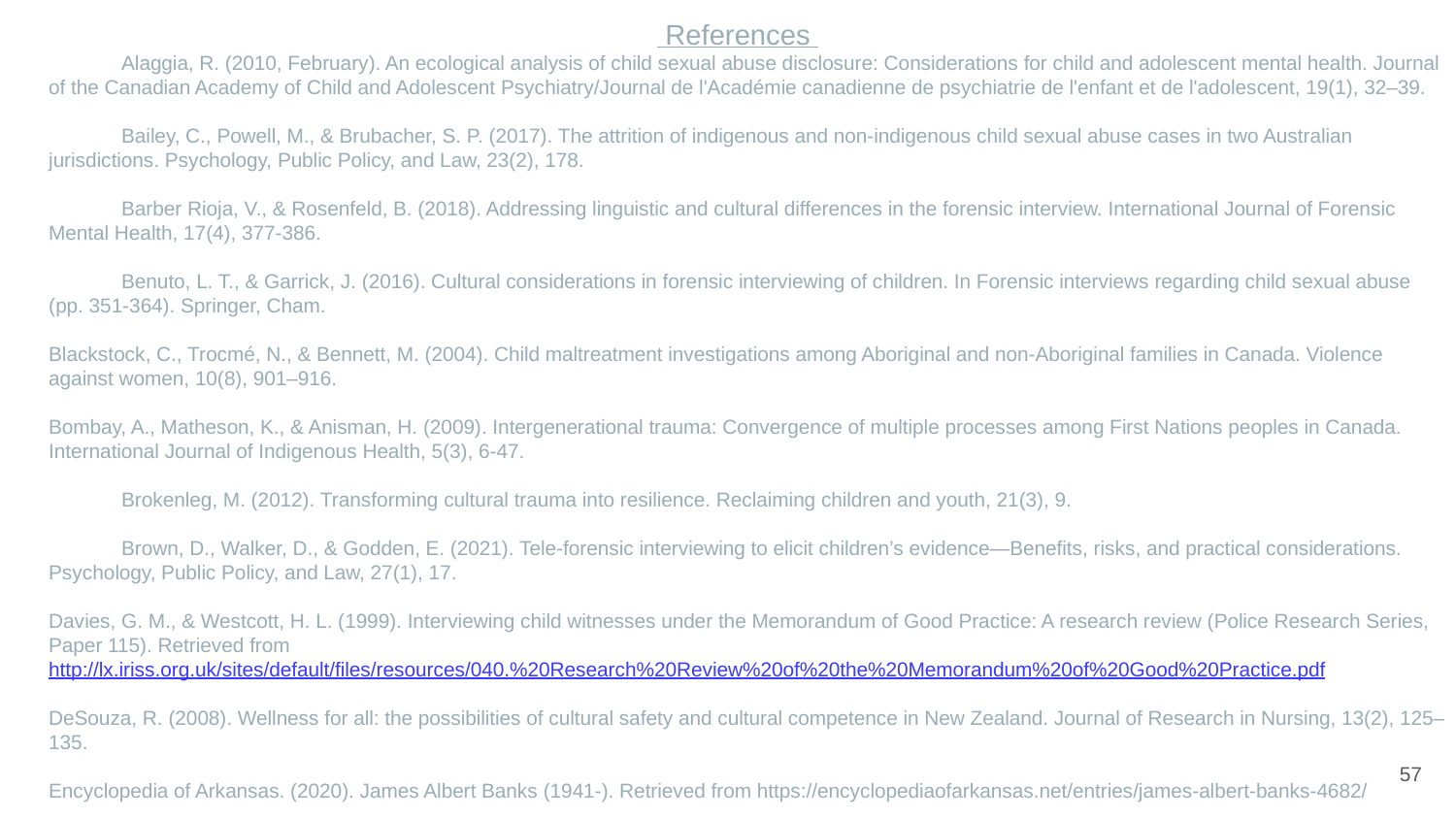

References
Alaggia, R. (2010, February). An ecological analysis of child sexual abuse disclosure: Considerations for child and adolescent mental health. Journal of the Canadian Academy of Child and Adolescent Psychiatry/Journal de l'Académie canadienne de psychiatrie de l'enfant et de l'adolescent, 19(1), 32–39.

Bailey, C., Powell, M., & Brubacher, S. P. (2017). The attrition of indigenous and non-indigenous child sexual abuse cases in two Australian jurisdictions. Psychology, Public Policy, and Law, 23(2), 178.

Barber Rioja, V., & Rosenfeld, B. (2018). Addressing linguistic and cultural differences in the forensic interview. International Journal of Forensic Mental Health, 17(4), 377-386.

Benuto, L. T., & Garrick, J. (2016). Cultural considerations in forensic interviewing of children. In Forensic interviews regarding child sexual abuse (pp. 351-364). Springer, Cham.

Blackstock, C., Trocmé, N., & Bennett, M. (2004). Child maltreatment investigations among Aboriginal and non-Aboriginal families in Canada. Violence against women, 10(8), 901–916.

Bombay, A., Matheson, K., & Anisman, H. (2009). Intergenerational trauma: Convergence of multiple processes among First Nations peoples in Canada. International Journal of Indigenous Health, 5(3), 6-47.

Brokenleg, M. (2012). Transforming cultural trauma into resilience. Reclaiming children and youth, 21(3), 9.

Brown, D., Walker, D., & Godden, E. (2021). Tele-forensic interviewing to elicit children’s evidence—Benefits, risks, and practical considerations. Psychology, Public Policy, and Law, 27(1), 17.

Davies, G. M., & Westcott, H. L. (1999). Interviewing child witnesses under the Memorandum of Good Practice: A research review (Police Research Series, Paper 115). Retrieved from http://lx.iriss.org.uk/sites/default/files/resources/040.%20Research%20Review%20of%20the%20Memorandum%20of%20Good%20Practice.pdf

DeSouza, R. (2008). Wellness for all: the possibilities of cultural safety and cultural competence in New Zealand. Journal of Research in Nursing, 13(2), 125–135.

Encyclopedia of Arkansas. (2020). James Albert Banks (1941-). Retrieved from https://encyclopediaofarkansas.net/entries/james-albert-banks-4682/

Fontes, L. A. (2005). Child abuse and culture: Working with diverse families. New York, NY: The Guilford Press.

57